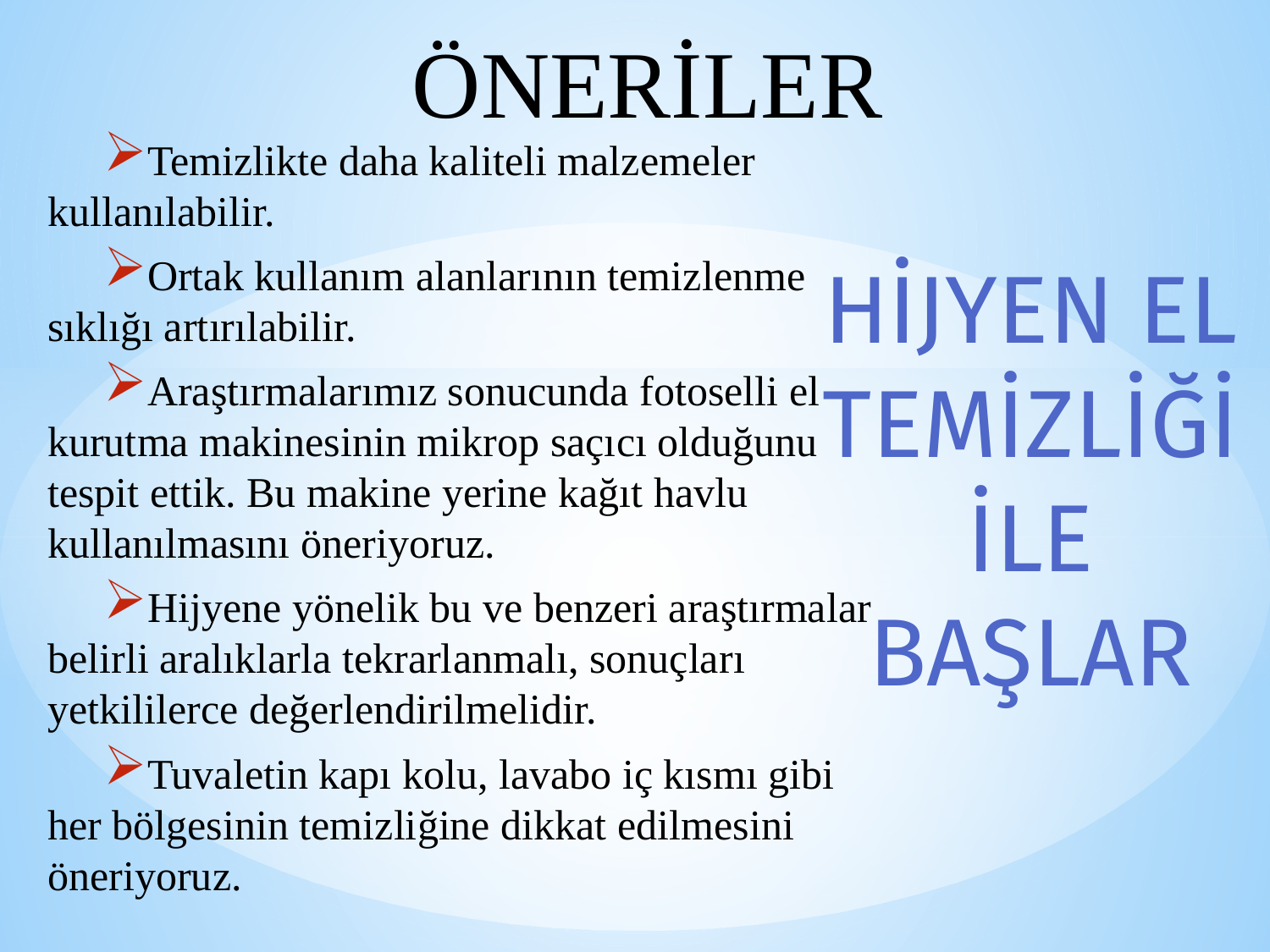

# ÖNERİLER
Temizlikte daha kaliteli malzemeler kullanılabilir.
Ortak kullanım alanlarının temizlenme sıklığı artırılabilir.
Araştırmalarımız sonucunda fotoselli el kurutma makinesinin mikrop saçıcı olduğunu tespit ettik. Bu makine yerine kağıt havlu kullanılmasını öneriyoruz.
Hijyene yönelik bu ve benzeri araştırmalar belirli aralıklarla tekrarlanmalı, sonuçları yetkililerce değerlendirilmelidir.
Tuvaletin kapı kolu, lavabo iç kısmı gibi her bölgesinin temizliğine dikkat edilmesini öneriyoruz.

HİJYEN EL TEMİZLİĞİ İLE BAŞLAR